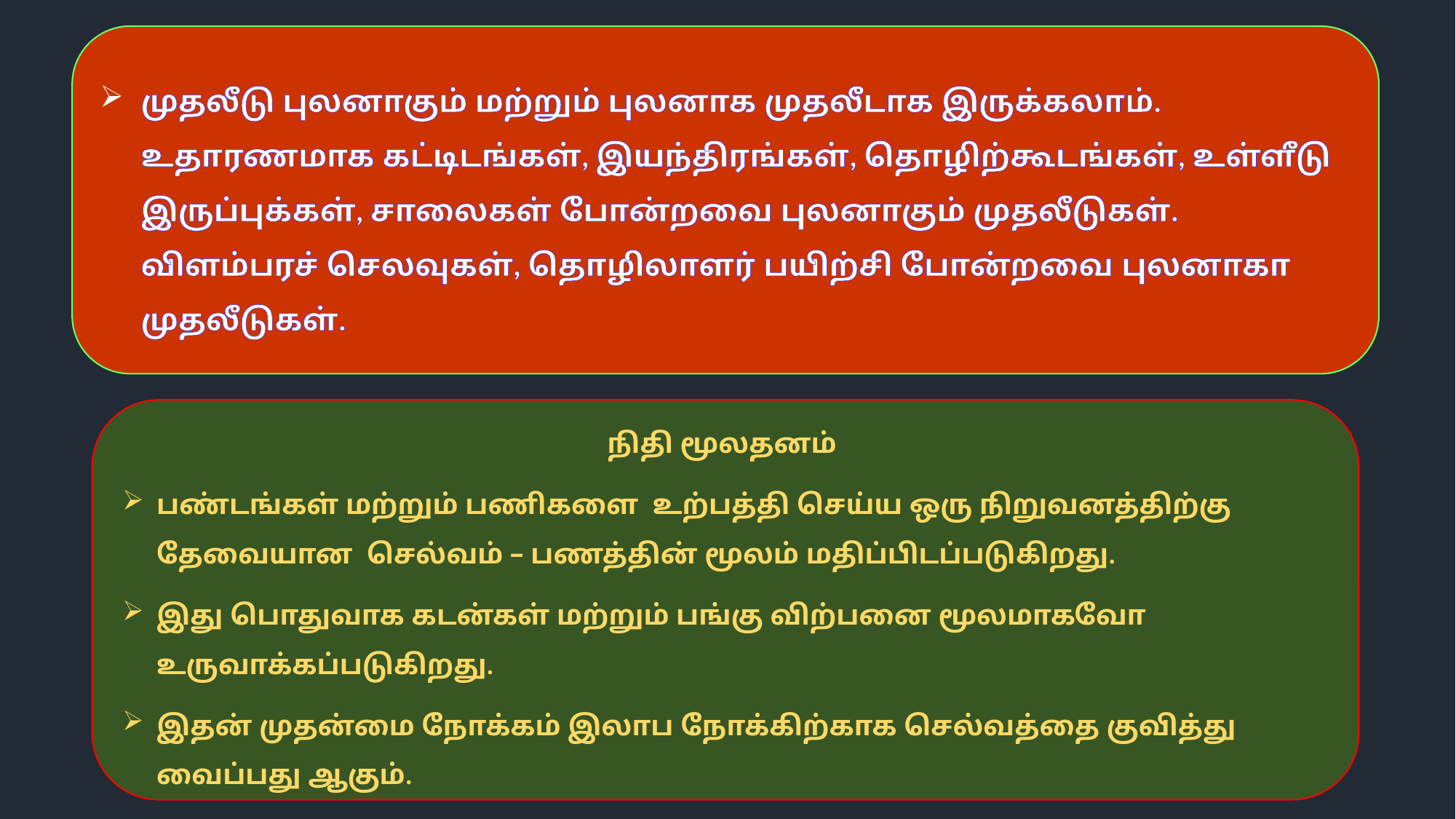

முதலீடு புலனாகும் மற்றும் புலனாக முதலீடாக இருக்கலாம். உதாரணமாக கட்டிடங்கள், இயந்திரங்கள், தொழிற்கூடங்கள், உள்ளீடு இருப்புக்கள், சாலைகள் போன்றவை புலனாகும் முதலீடுகள். விளம்பரச் செலவுகள், தொழிலாளர் பயிற்சி போன்றவை புலனாகா முதலீடுகள்.
நிதி மூலதனம்
பண்டங்கள் மற்றும் பணிகளை  உற்பத்தி செய்ய ஒரு நிறுவனத்திற்கு தேவையான  செல்வம் – பணத்தின் மூலம் மதிப்பிடப்படுகிறது.
இது பொதுவாக கடன்கள் மற்றும் பங்கு விற்பனை மூலமாகவோ உருவாக்கப்படுகிறது.
இதன் முதன்மை நோக்கம் இலாப நோக்கிற்காக செல்வத்தை குவித்து வைப்பது ஆகும்.